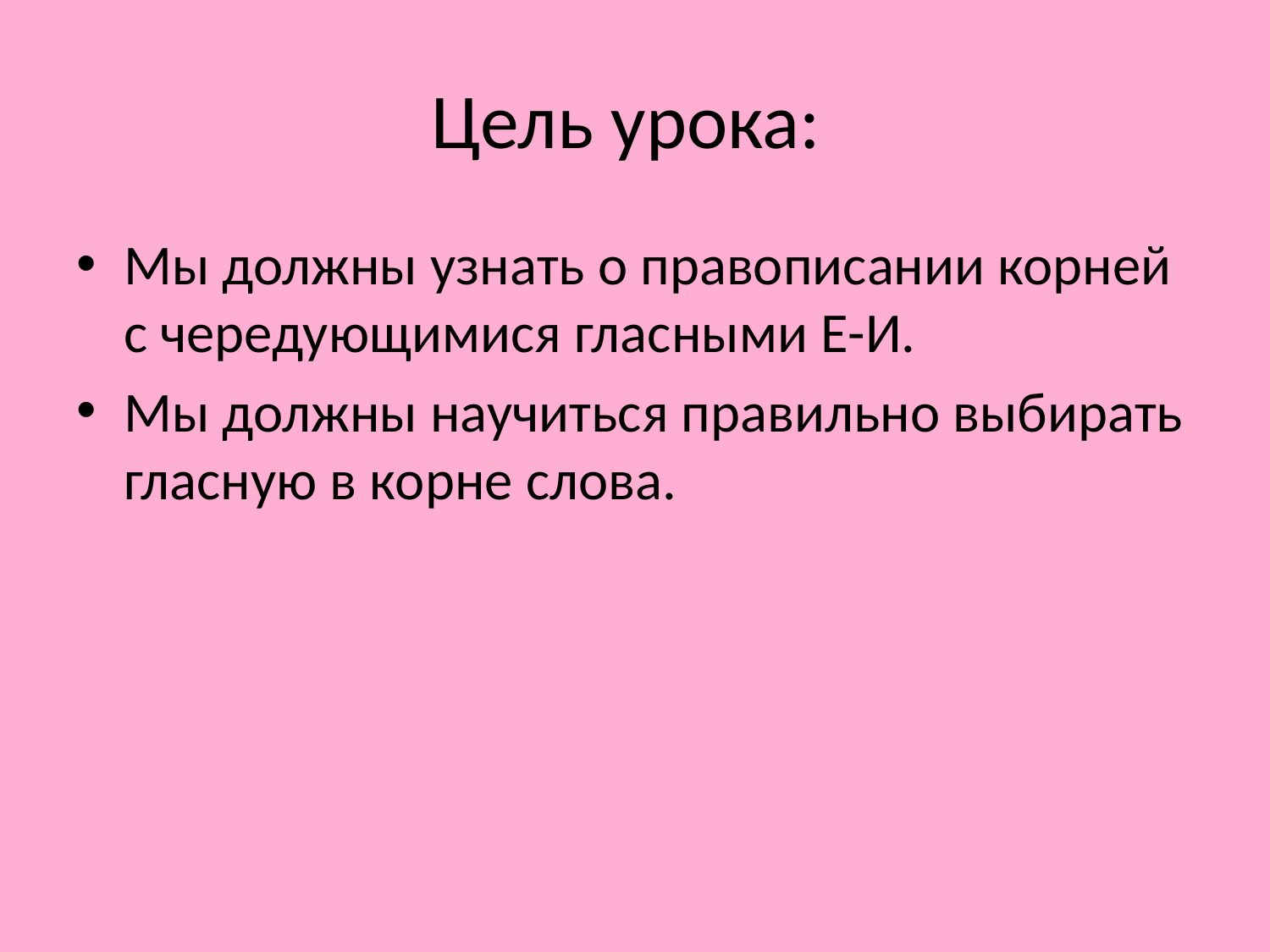

# Цель урока:
Мы должны узнать о правописании корней с чередующимися гласными Е-И.
Мы должны научиться правильно выбирать гласную в корне слова.